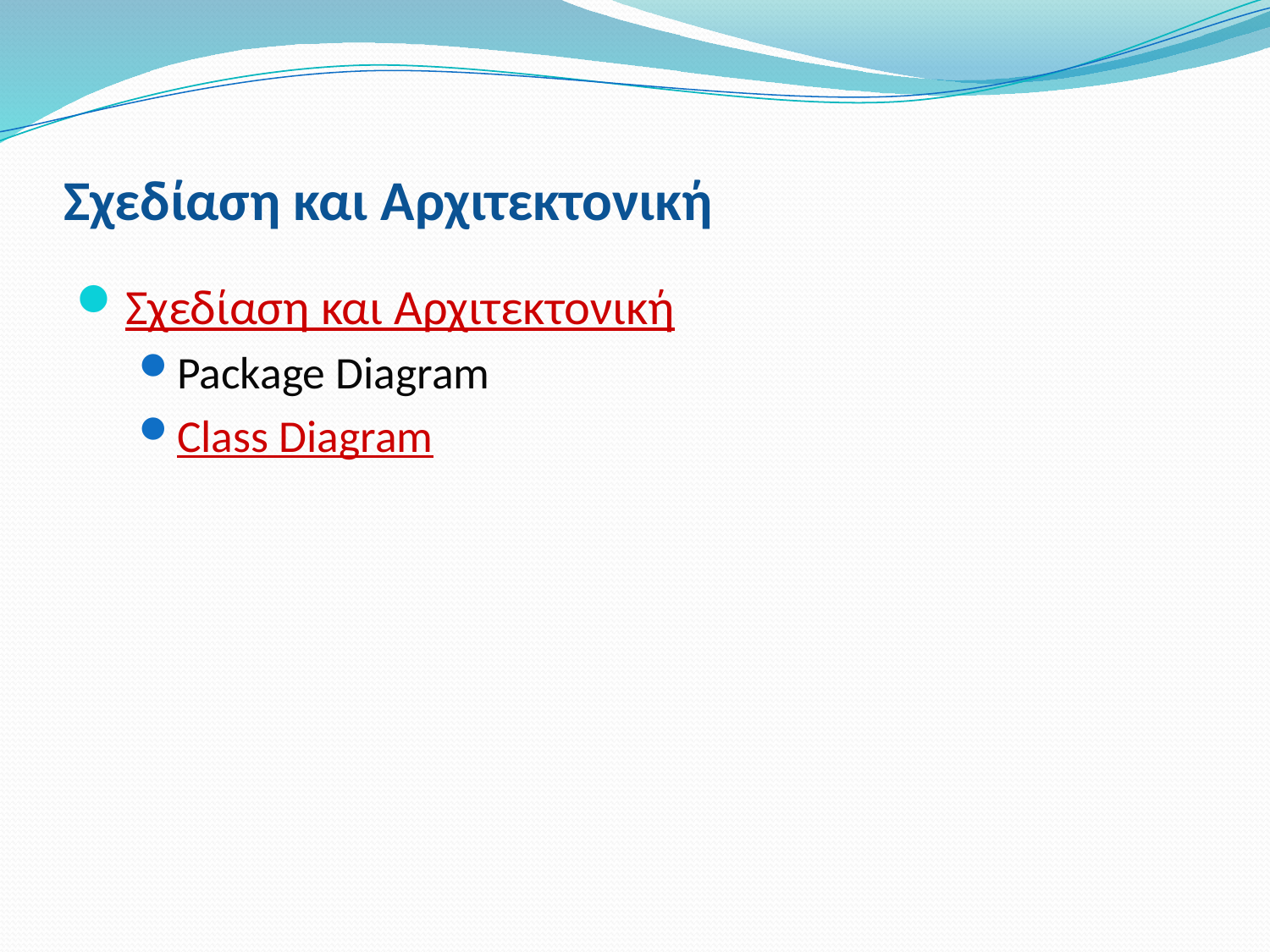

# Σχεδίαση και Αρχιτεκτονική
Σχεδίαση και Αρχιτεκτονική
Package Diagram
Class Diagram